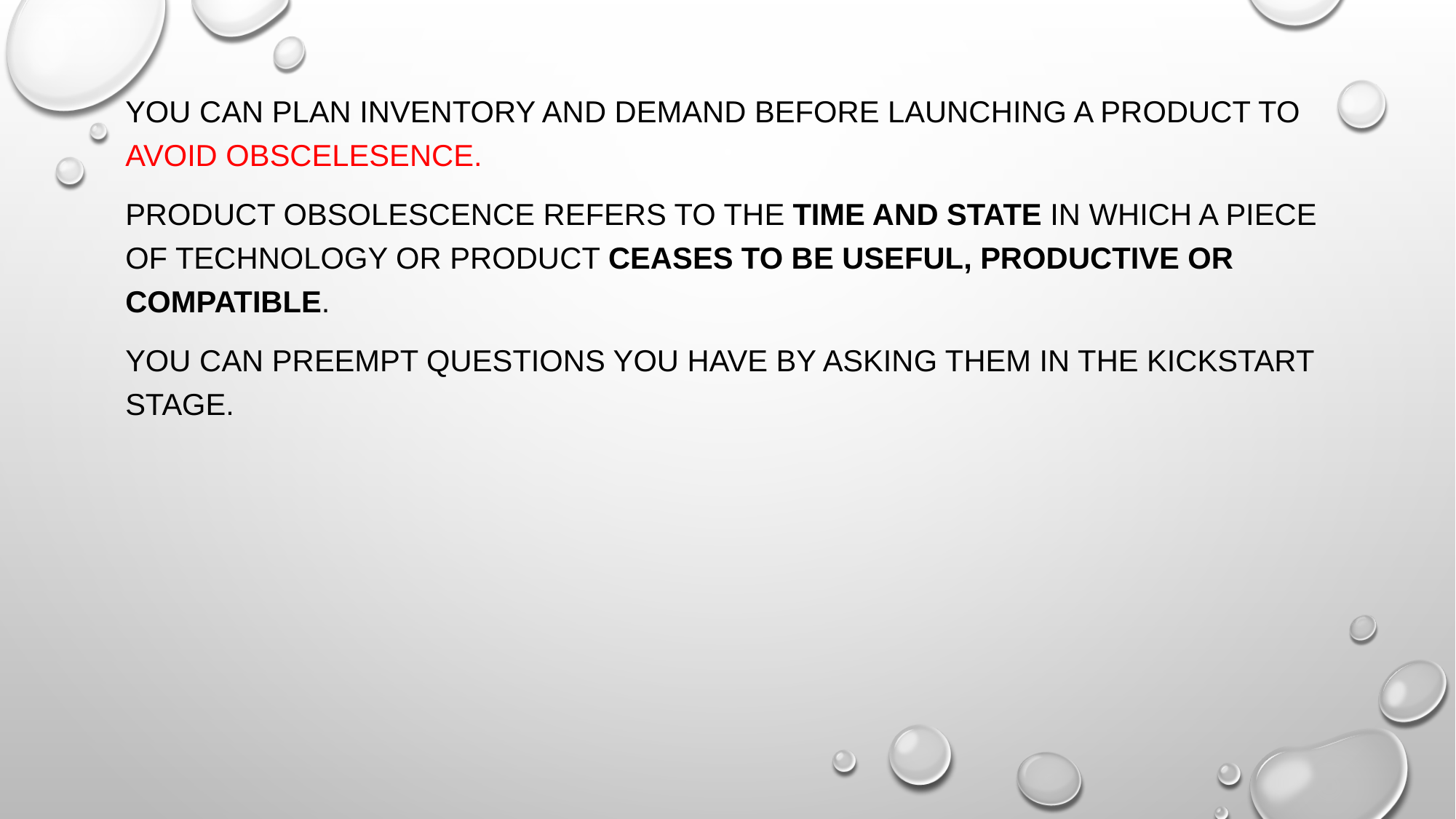

You can plan inventory and demand before launching a product to avoid obscelesence.
Product obsolescence refers to the time and state in which a piece of technology or product ceases to be useful, productive or compatible.
You can preempt questions you have by asking them in the kickstart stage.